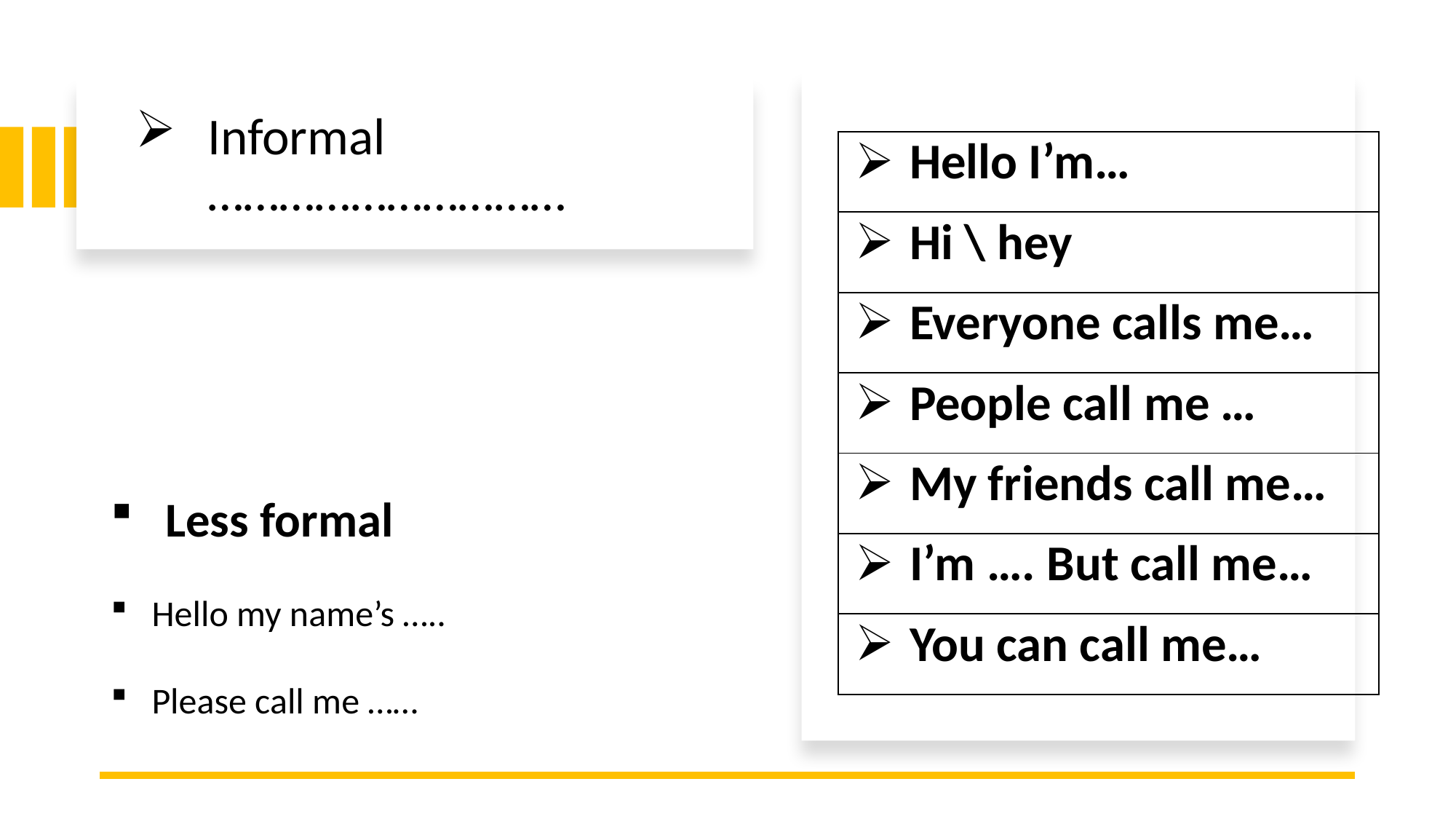

# Informal …………………………

| Hello I’m… |
| --- |
| Hi \ hey |
| Everyone calls me… |
| People call me … |
| My friends call me… |
| I’m …. But call me… |
| You can call me… |

Less formal

Hello my name’s …..

Please call me ……